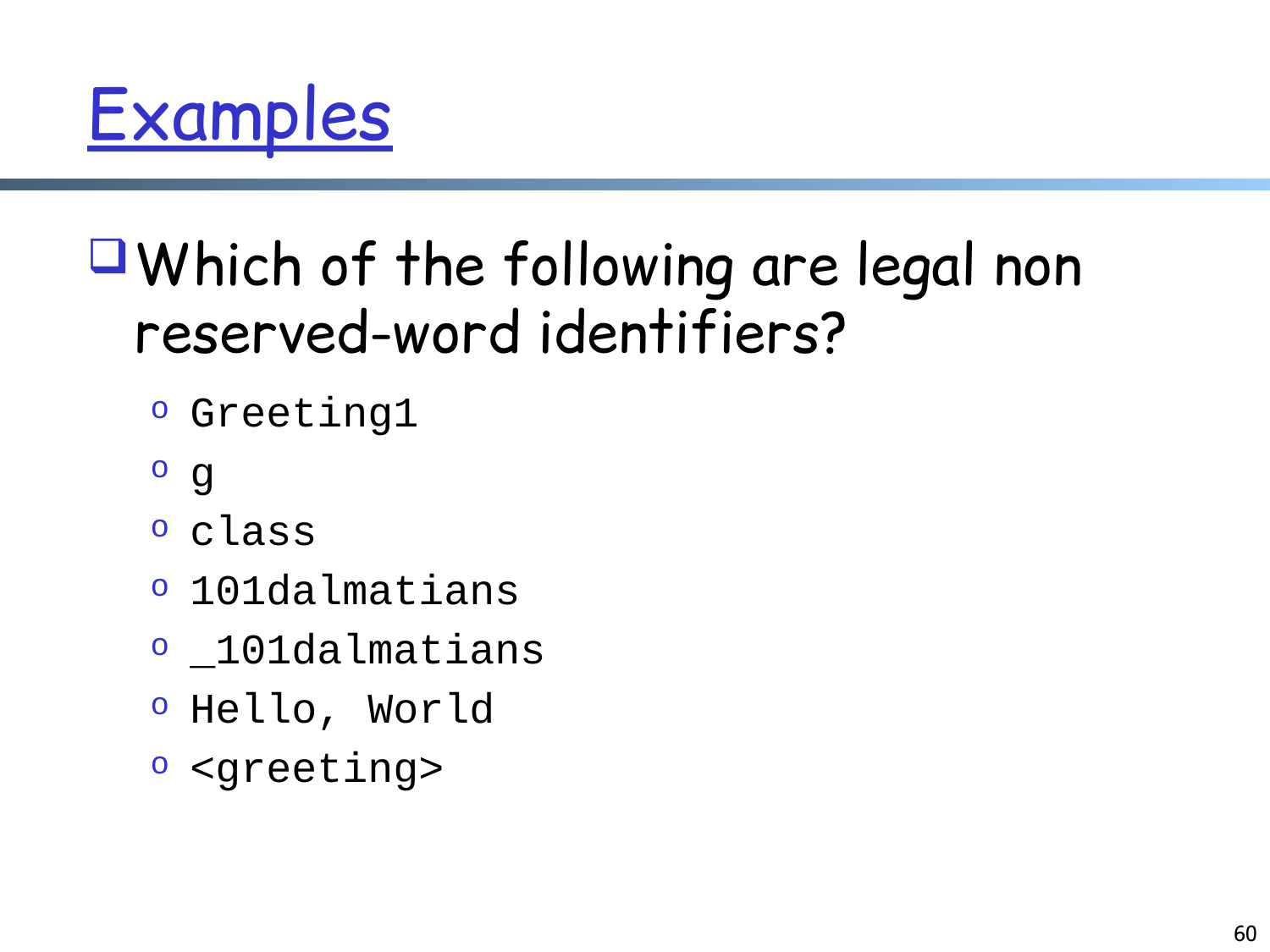

# Examples
Which of the following are legal non reserved-word identifiers?
Greeting1
g
class
101dalmatians
_101dalmatians
Hello, World
<greeting>
60